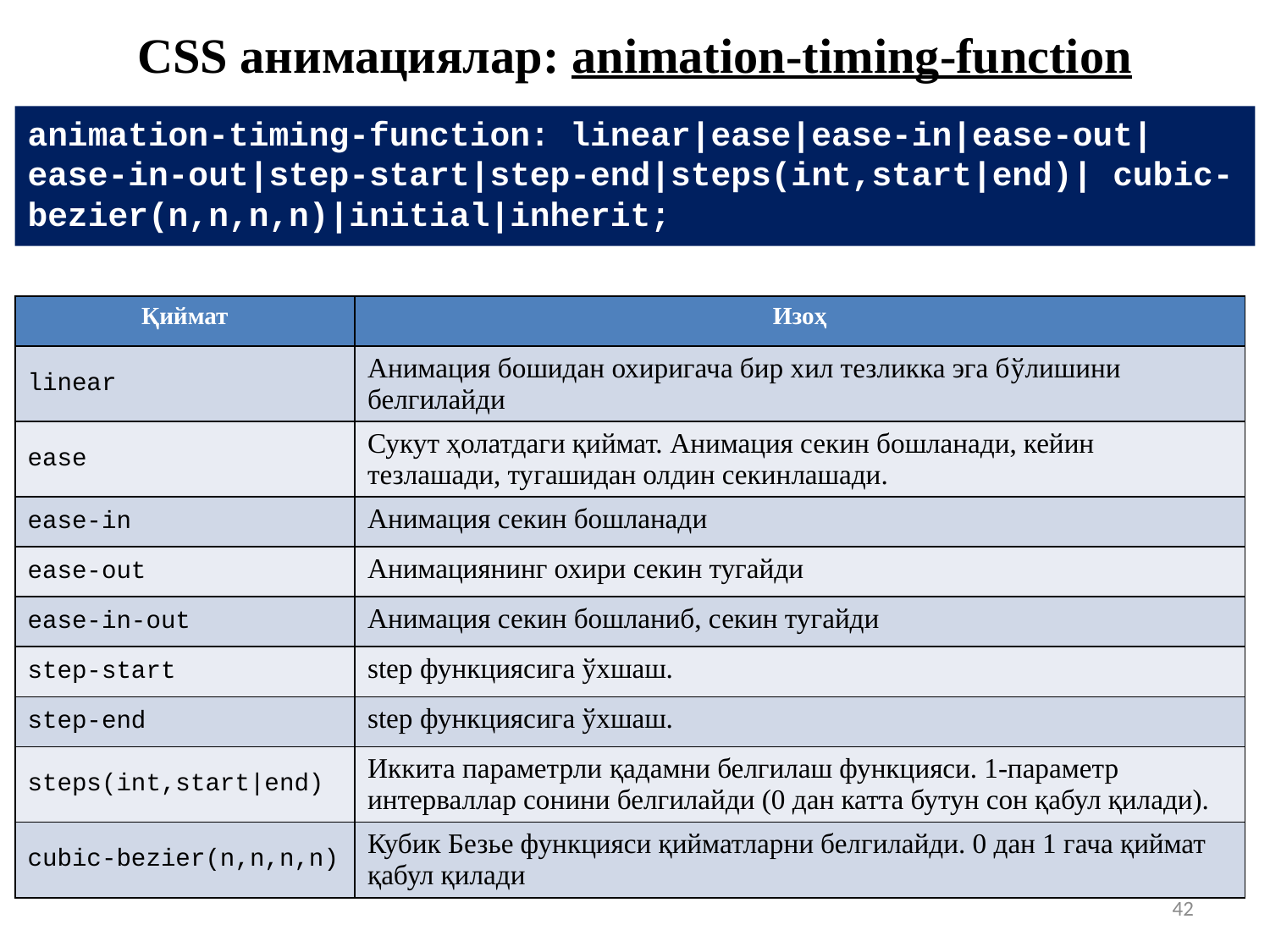

# CSS анимациялар: animation-timing-function
animation-timing-function: linear|ease|ease-in|ease-out|ease-in-out|step-start|step-end|steps(int,start|end)| cubic-bezier(n,n,n,n)|initial|inherit;
| Қиймат | Изоҳ |
| --- | --- |
| linear | Анимация бошидан охиригача бир хил тезликка эга бўлишини белгилайди |
| ease | Сукут ҳолатдаги қиймат. Анимация секин бошланади, кейин тезлашади, тугашидан олдин секинлашади. |
| ease-in | Анимация секин бошланади |
| ease-out | Анимациянинг охири секин тугайди |
| ease-in-out | Анимация секин бошланиб, секин тугайди |
| step-start | step функциясига ўхшаш. |
| step-end | step функциясига ўхшаш. |
| steps(int,start|end) | Иккита параметрли қадамни белгилаш функцияси. 1-параметр интерваллар сонини белгилайди (0 дан катта бутун сон қабул қилади). |
| cubic-bezier(n,n,n,n) | Кубик Безье функцияси қийматларни белгилайди. 0 дан 1 гача қиймат қабул қилади |
42